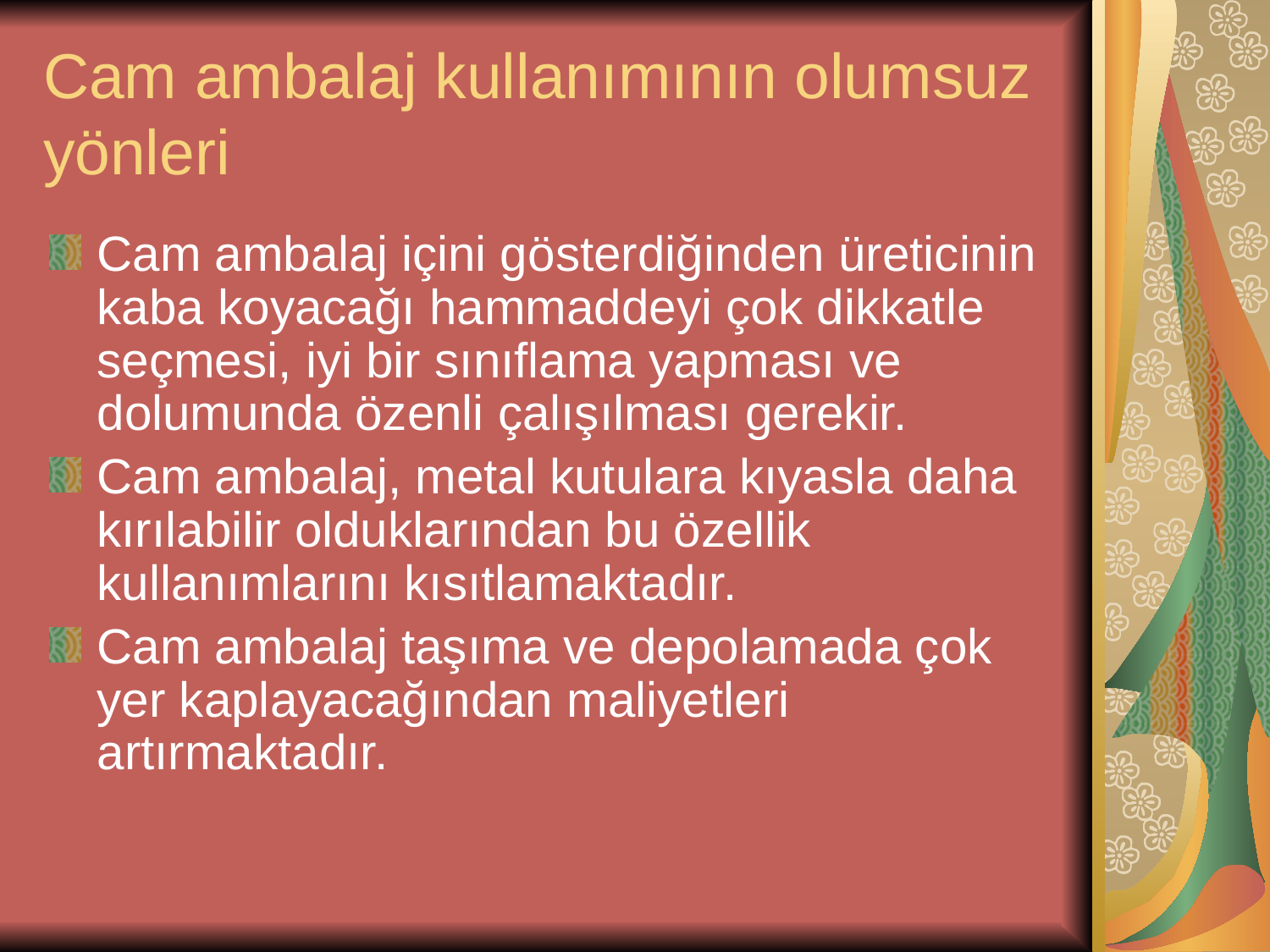

# Cam ambalaj kullanımının olumsuz yönleri
Cam ambalaj içini gösterdiğinden üreticinin kaba koyacağı hammaddeyi çok dikkatle seçmesi, iyi bir sınıflama yapması ve dolumunda özenli çalışılması gerekir.
Cam ambalaj, metal kutulara kıyasla daha kırılabilir olduklarından bu özellik kullanımlarını kısıtlamaktadır.
Cam ambalaj taşıma ve depolamada çok yer kaplayacağından maliyetleri artırmaktadır.